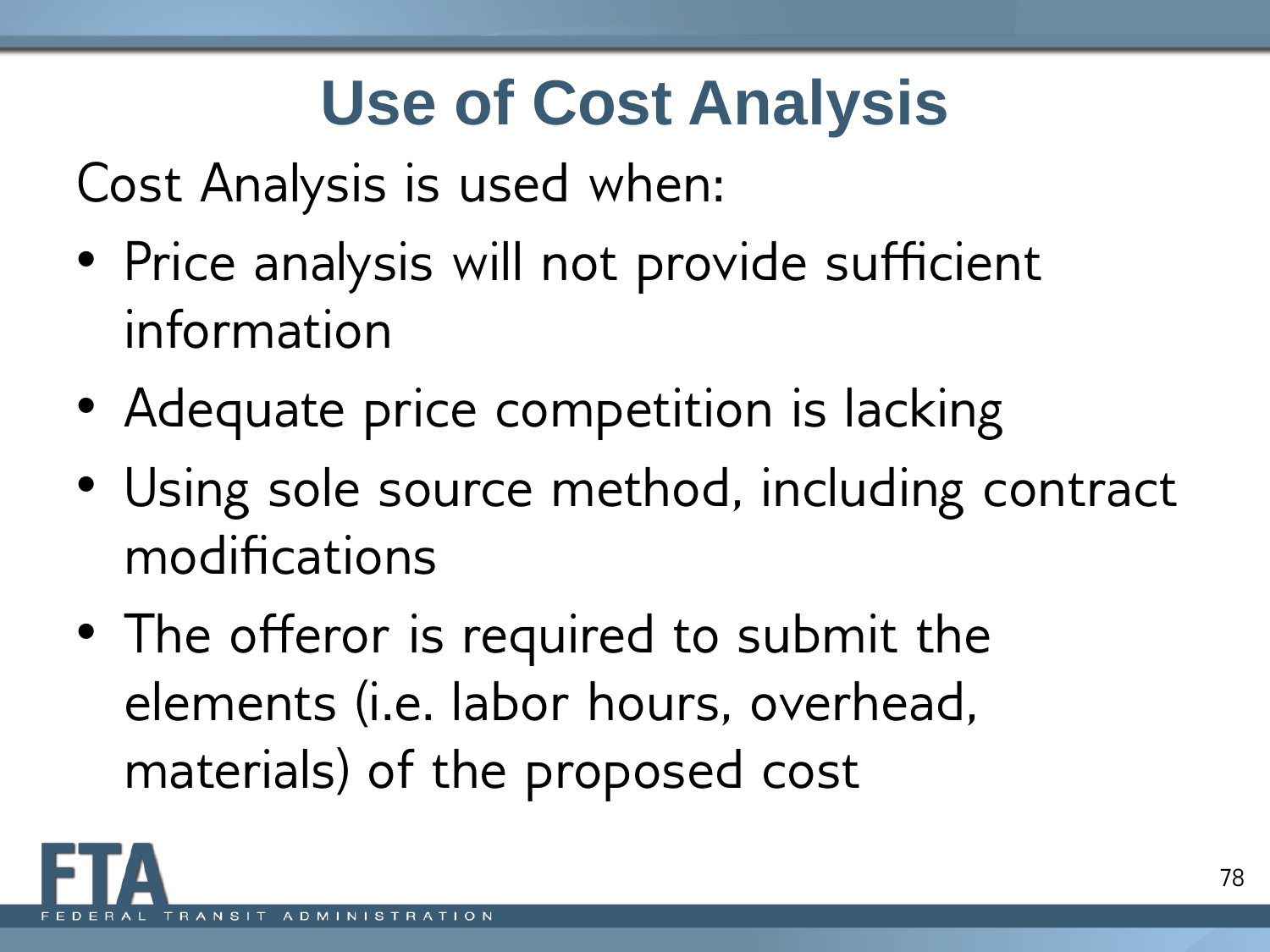

# Use of Cost Analysis
Cost Analysis is used when:
Price analysis will not provide sufficient information
Adequate price competition is lacking
Using sole source method, including contract modifications
The offeror is required to submit the elements (i.e. labor hours, overhead, materials) of the proposed cost